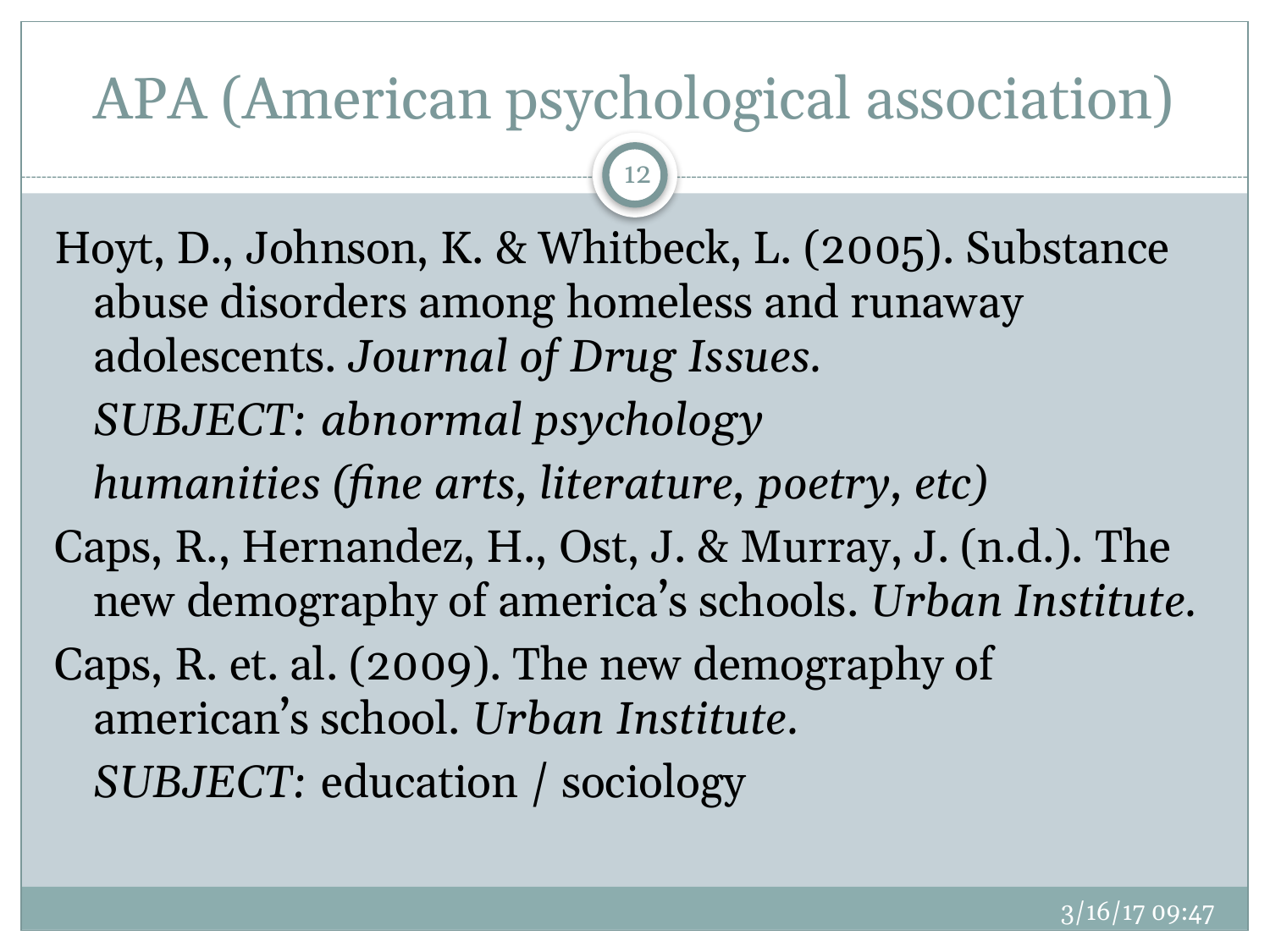

# APA (American psychological association)
12
Hoyt, D., Johnson, K. & Whitbeck, L. (2005). Substance abuse disorders among homeless and runaway adolescents. Journal of Drug Issues.
	SUBJECT: abnormal psychology
	humanities (fine arts, literature, poetry, etc)
Caps, R., Hernandez, H., Ost, J. & Murray, J. (n.d.). The new demography of america’s schools. Urban Institute.
Caps, R. et. al. (2009). The new demography of american’s school. Urban Institute.
	SUBJECT: education / sociology

3/16/17 09:47